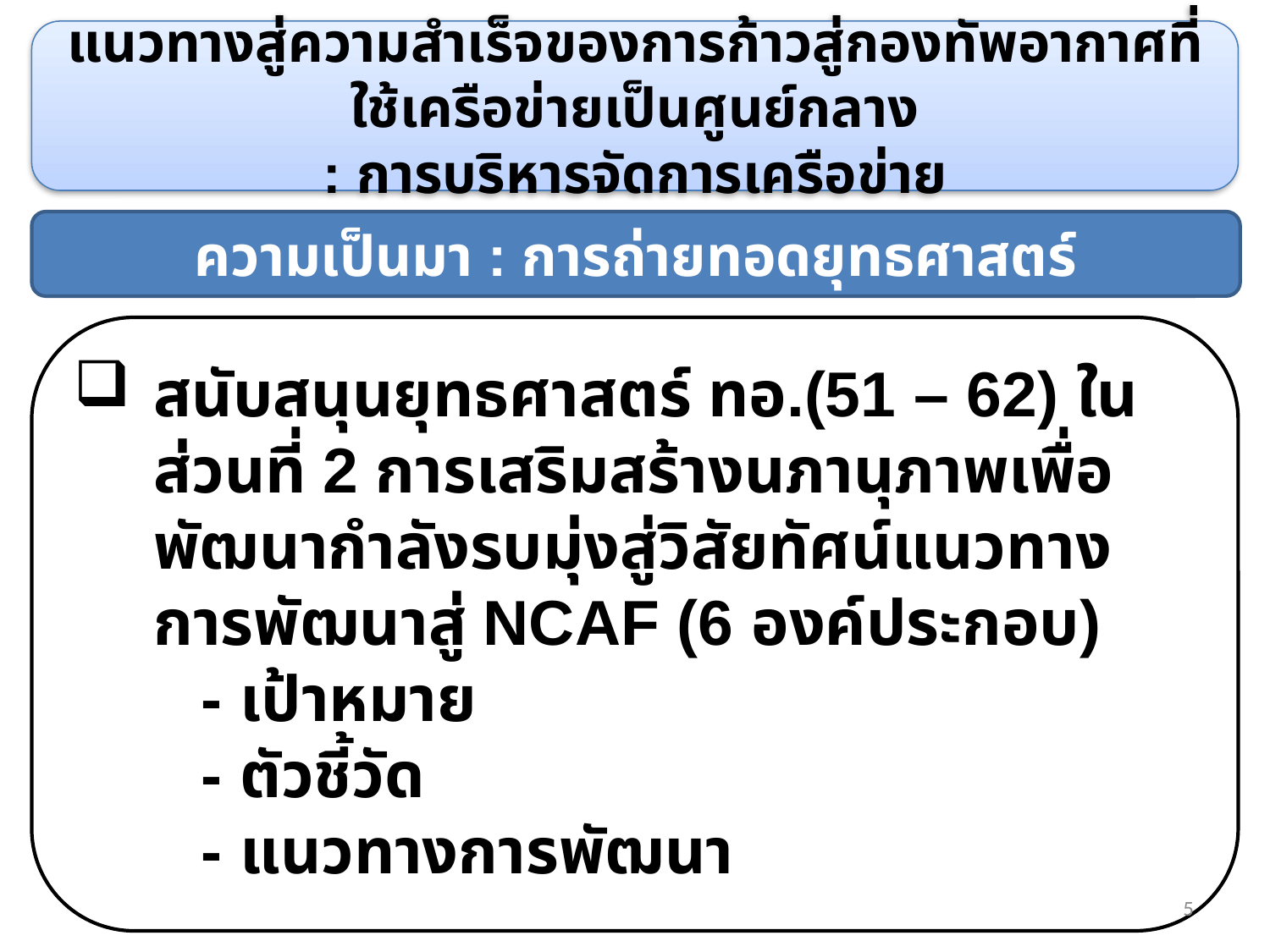

แนวทางสู่ความสำเร็จของการก้าวสู่กองทัพอากาศที่ใช้เครือข่ายเป็นศูนย์กลาง
: การบริหารจัดการเครือข่าย
ความเป็นมา : การถ่ายทอดยุทธศาสตร์
สนับสนุนยุทธศาสตร์ ทอ.(51 – 62) ในส่วนที่ 2 การเสริมสร้างนภานุภาพเพื่อพัฒนากำลังรบมุ่งสู่วิสัยทัศน์แนวทางการพัฒนาสู่ NCAF (6 องค์ประกอบ)
			- เป้าหมาย
			- ตัวชี้วัด
			- แนวทางการพัฒนา
5